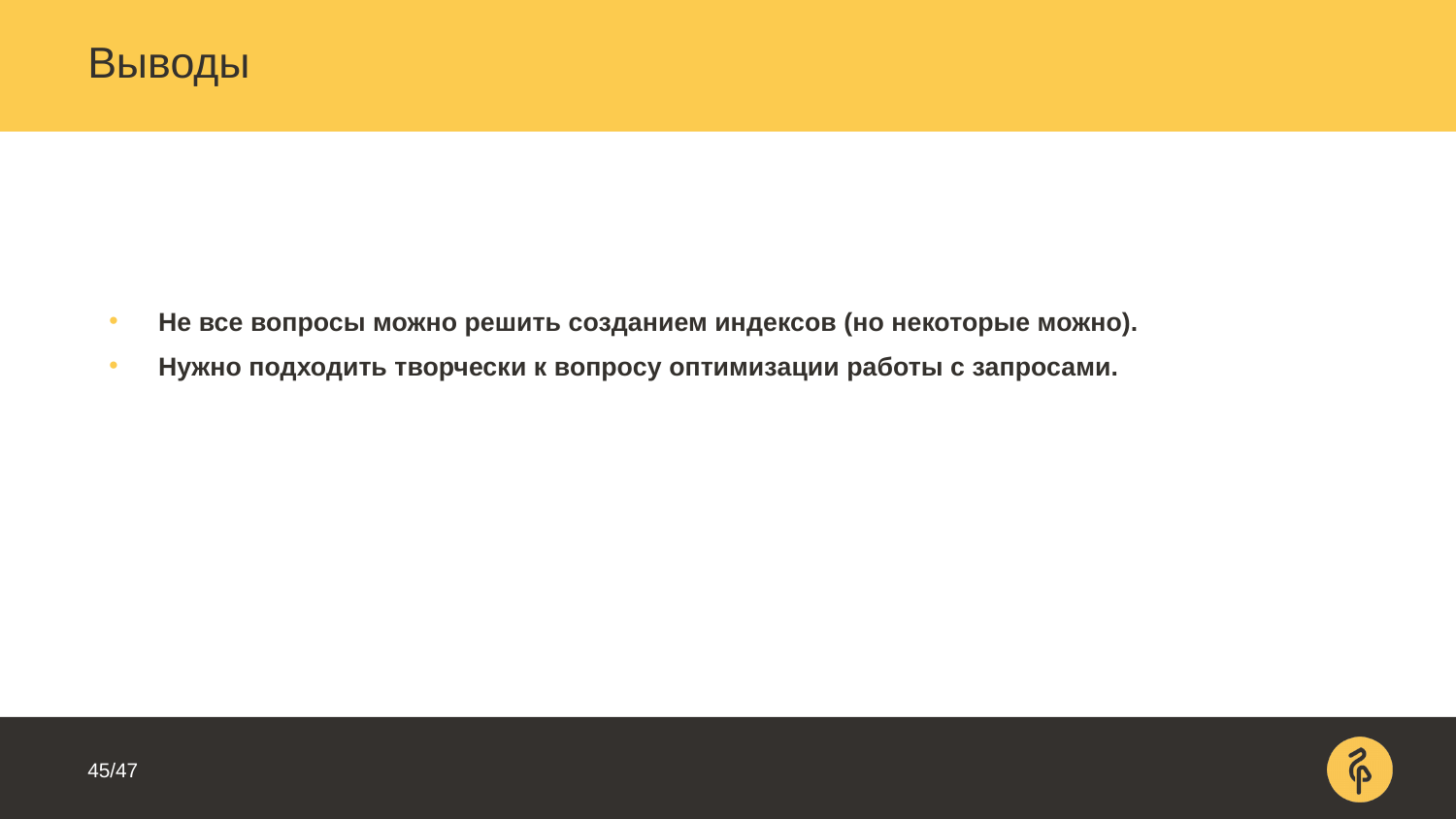

# Выводы
Не все вопросы можно решить созданием индексов (но некоторые можно).
Нужно подходить творчески к вопросу оптимизации работы с запросами.
45/47